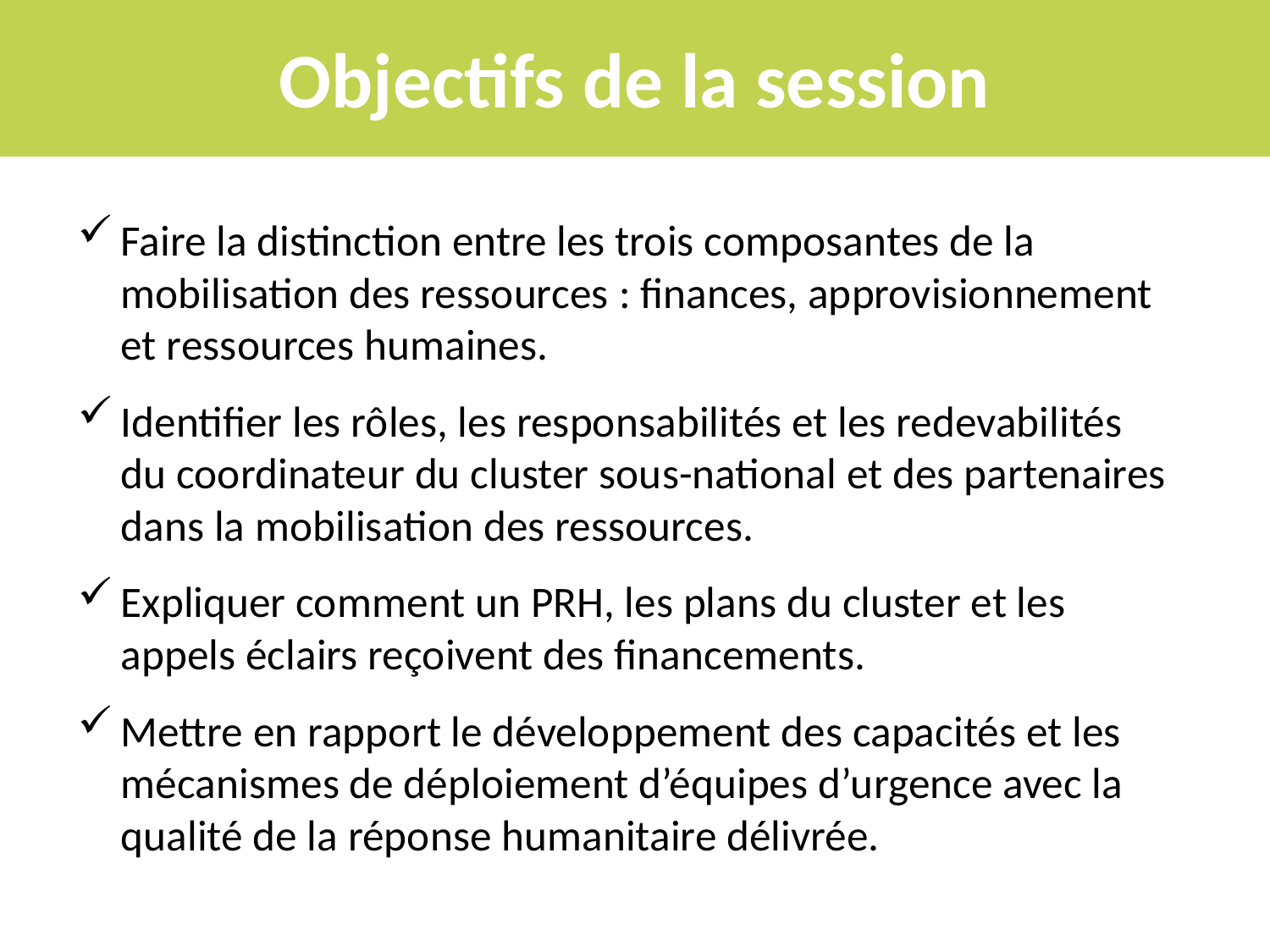

# Objectifs de la session
Faire la distinction entre les trois composantes de la mobilisation des ressources : finances, approvisionnement et ressources humaines.
Identifier les rôles, les responsabilités et les redevabilités du coordinateur du cluster sous-national et des partenaires dans la mobilisation des ressources.
Expliquer comment un PRH, les plans du cluster et les appels éclairs reçoivent des financements.
Mettre en rapport le développement des capacités et les mécanismes de déploiement d’équipes d’urgence avec la qualité de la réponse humanitaire délivrée.